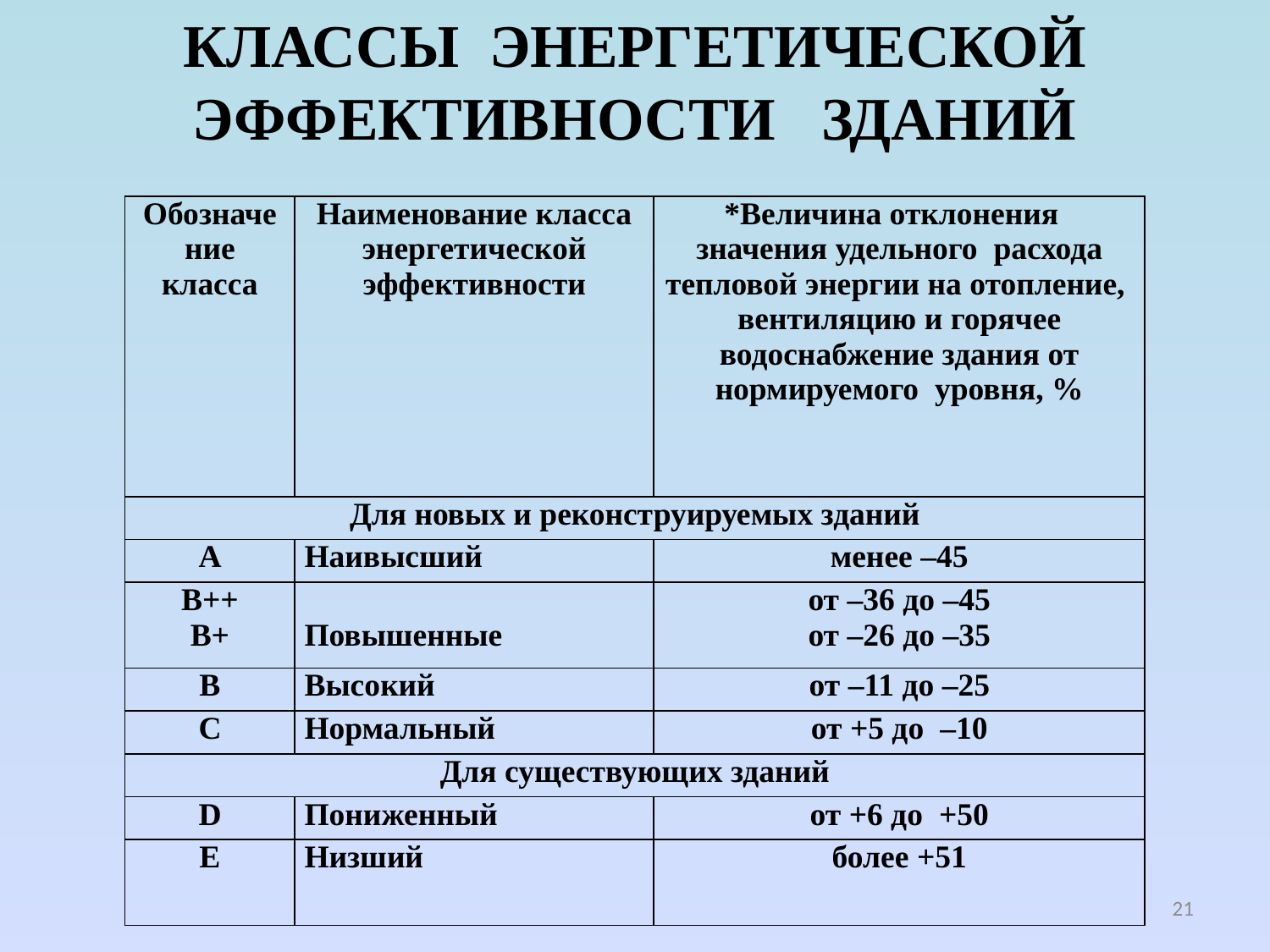

# классы  энергетической эффективности   зданий
| Обозначение класса | Наименование класса энергетической эффективности | \*Величина отклонения значения удельного расхода тепловой энергии на отопление, вентиляцию и горячее водоснабжение здания от нормируемого уровня, % |
| --- | --- | --- |
| Для новых и реконструируемых зданий |  |  |
| А | Наивысший | менее –45 |
| B++ B+ | Повышенные | от –36 до –45 от –26 до –35 |
| B | Высокий | от –11 до –25 |
| C | Нормальный | от +5 до –10 |
| Для существующих зданий |  |  |
| D | Пониженный | от +6 до +50 |
| E | Низший | более +51 |
21